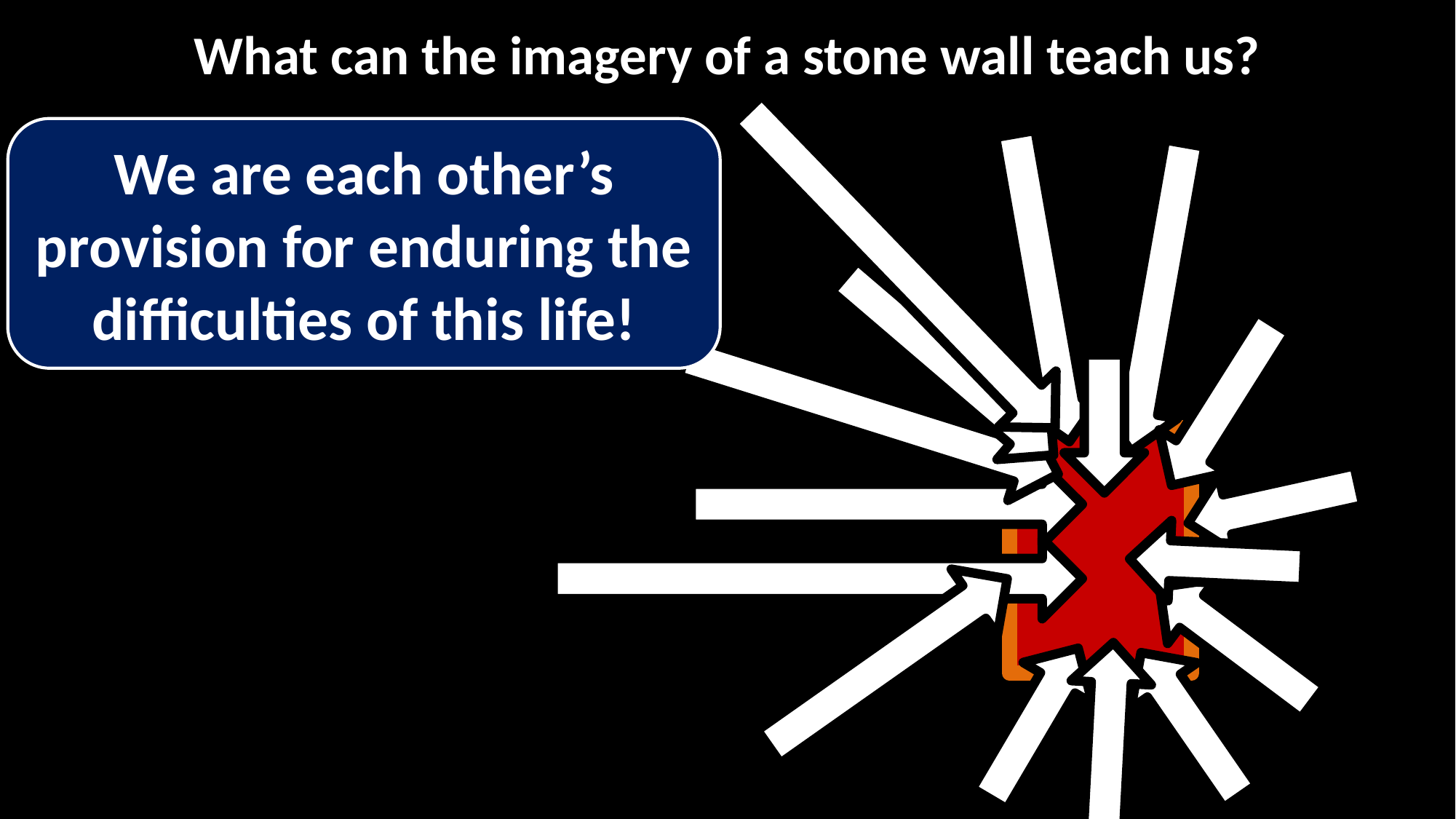

What can the imagery of a stone wall teach us?
We are each other’s provision for enduring the difficulties of this life!